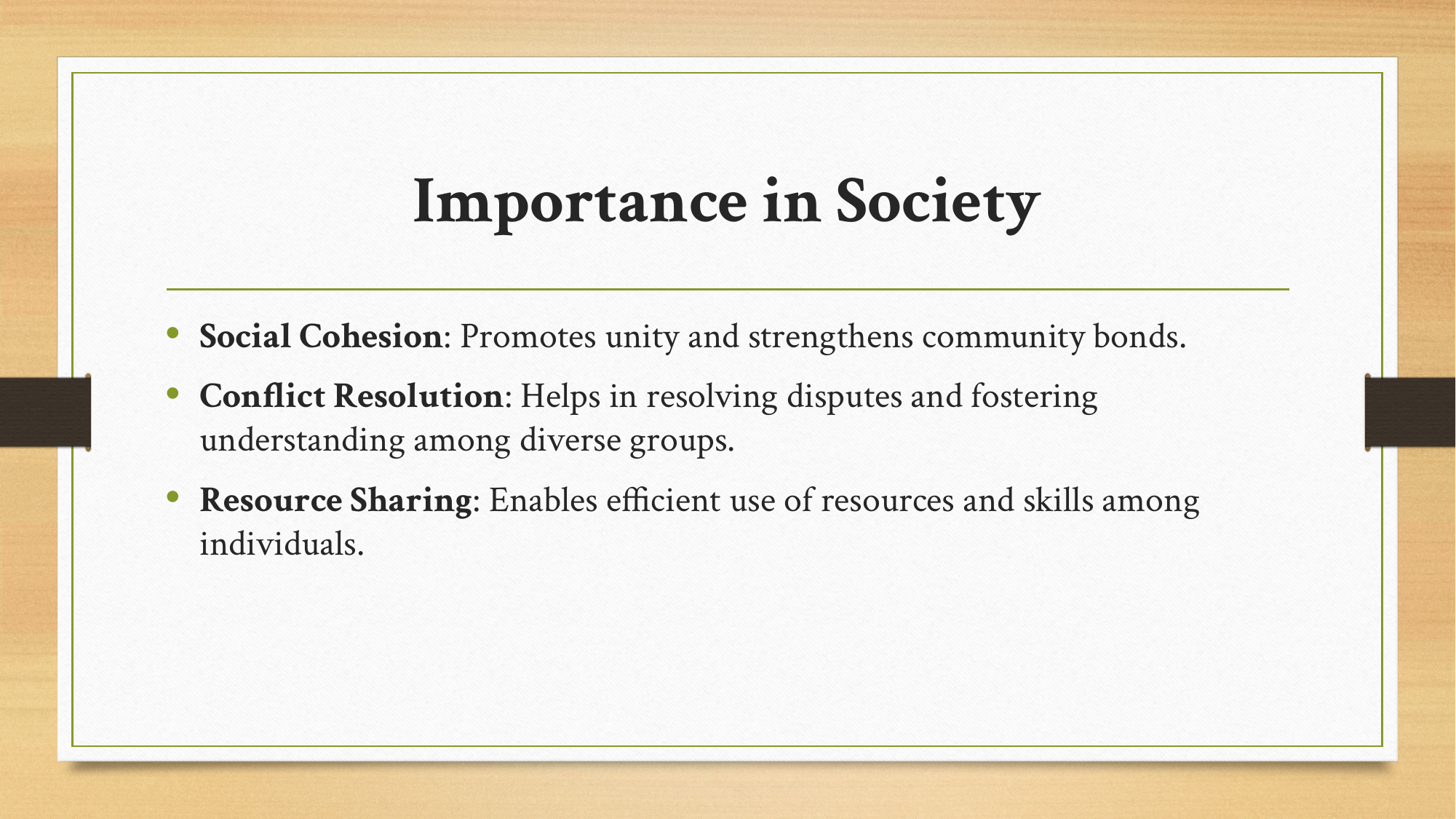

# Importance in Society
Social Cohesion: Promotes unity and strengthens community bonds.
Conflict Resolution: Helps in resolving disputes and fostering understanding among diverse groups.
Resource Sharing: Enables efficient use of resources and skills among individuals.